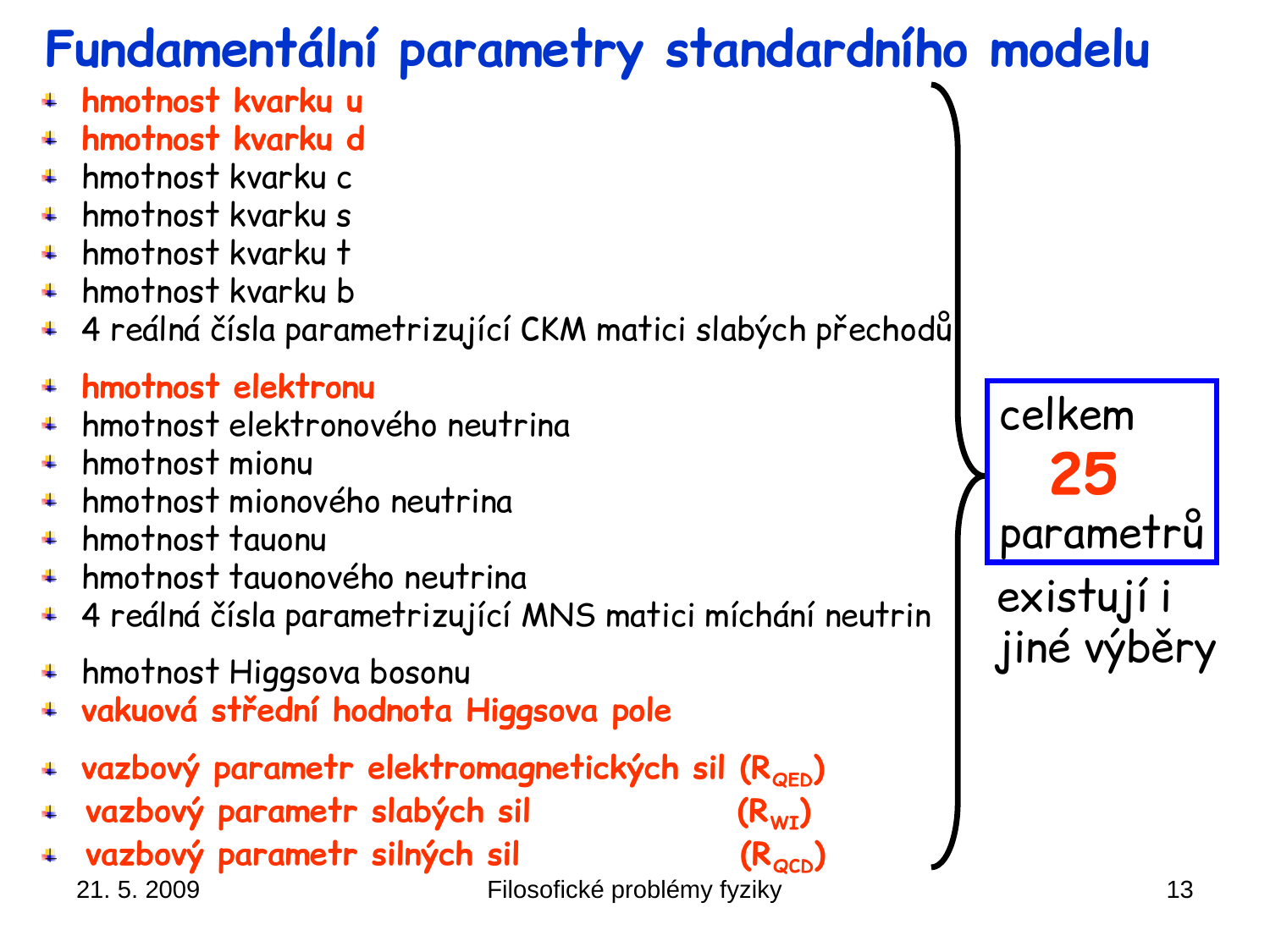

Fundamentální parametry standardního modelu
 hmotnost kvarku u
 hmotnost kvarku d
 hmotnost kvarku c
 hmotnost kvarku s
 hmotnost kvarku t
 hmotnost kvarku b
 4 reálná čísla parametrizující CKM matici slabých přechodů

 hmotnost elektronu
 hmotnost elektronového neutrina
 hmotnost mionu
 hmotnost mionového neutrina
 hmotnost tauonu
 hmotnost tauonového neutrina
 4 reálná čísla parametrizující MNS matici míchání neutrin

 hmotnost Higgsova bosonu
 vakuová střední hodnota Higgsova pole

 vazbový parametr elektromagnetických sil (RQED)
 vazbový parametr slabých sil               (RWI)
 vazbový parametr silných sil                (RQCD)

celkem
  25
parametrů
existují i
jiné výběry
21. 5. 2009
Filosofické problémy fyziky
13